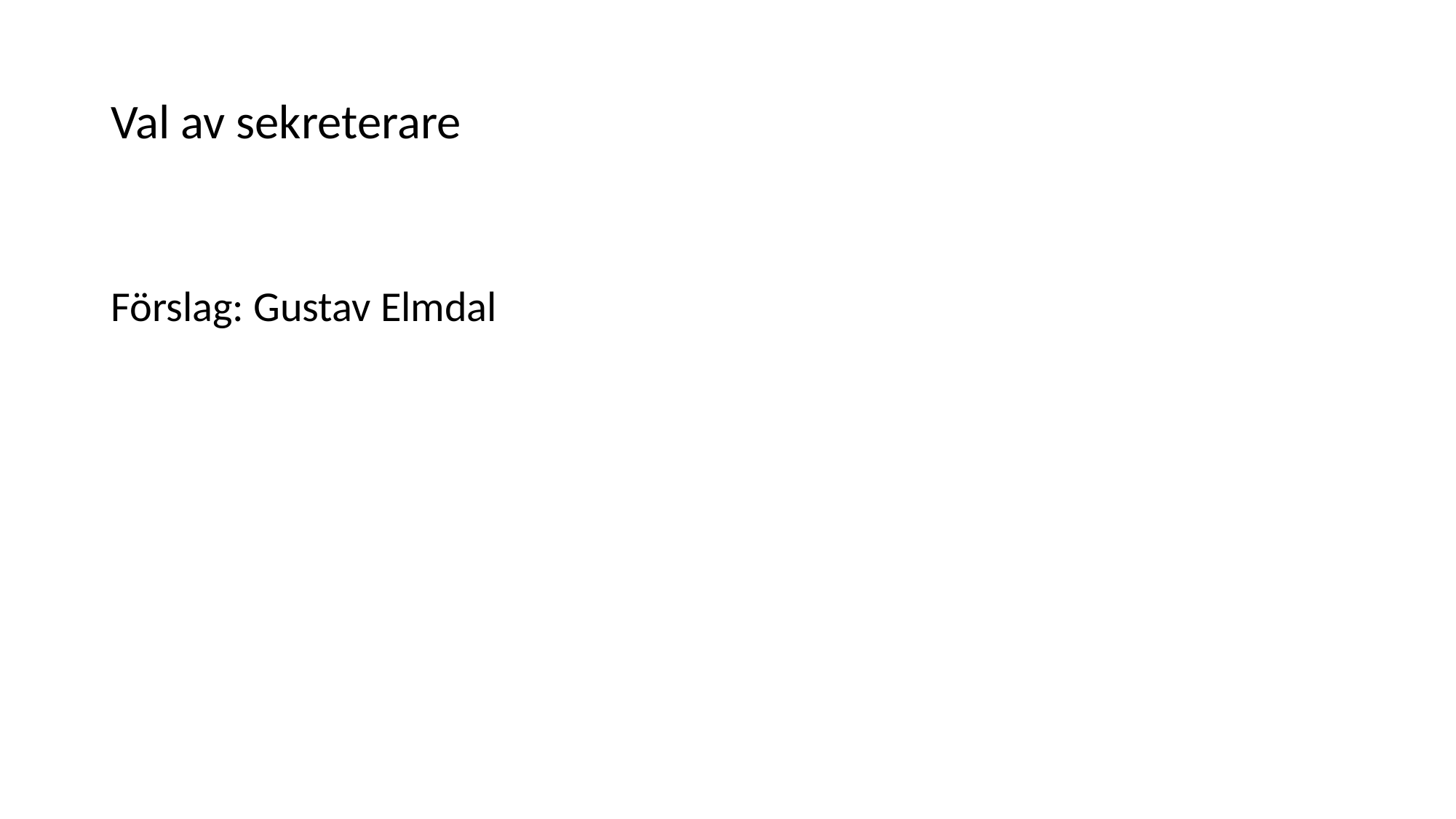

# Val av sekreterare
Förslag: Gustav Elmdal